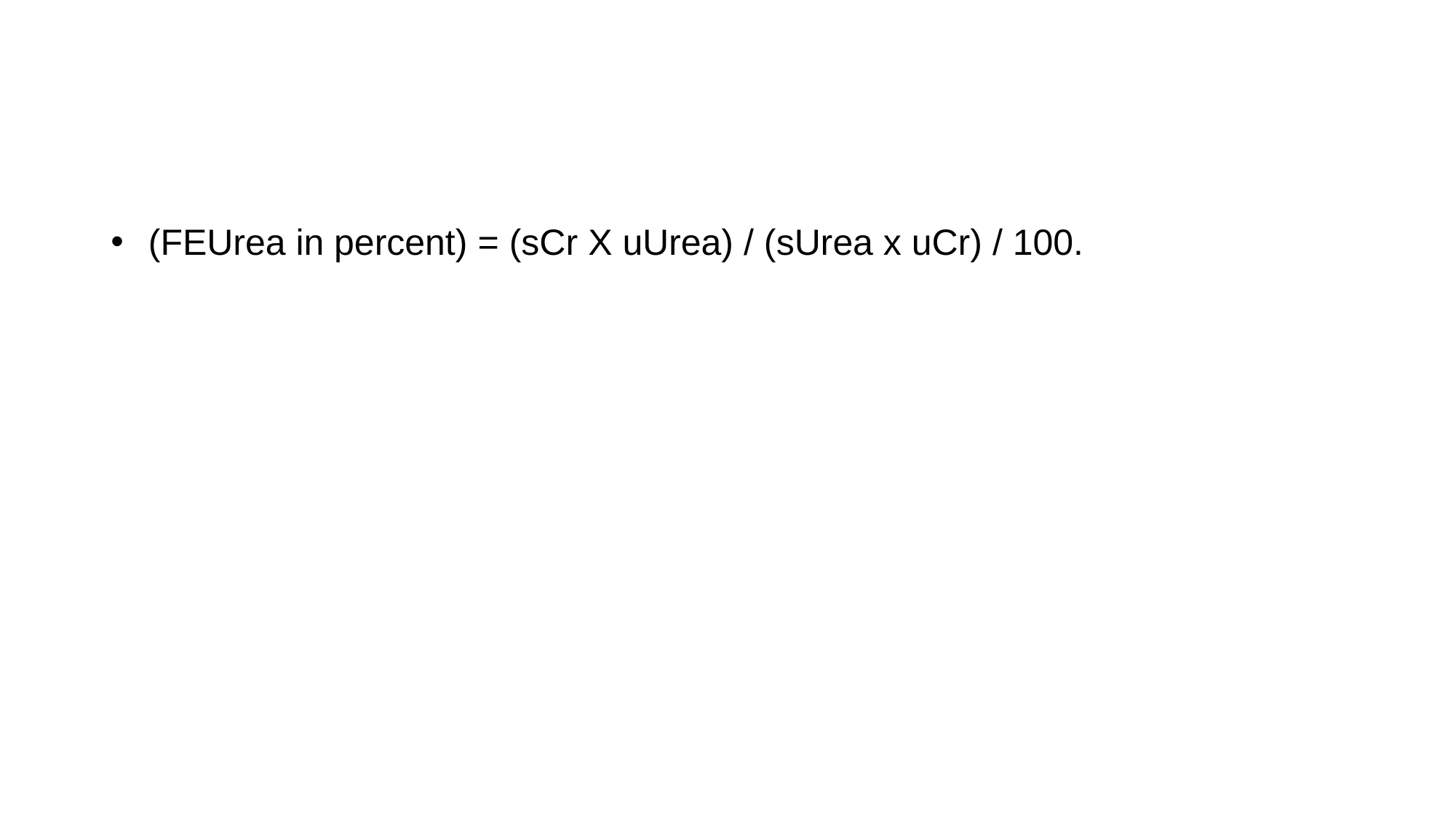

#
 (FEUrea in percent) = (sCr X uUrea) / (sUrea x uCr) / 100.